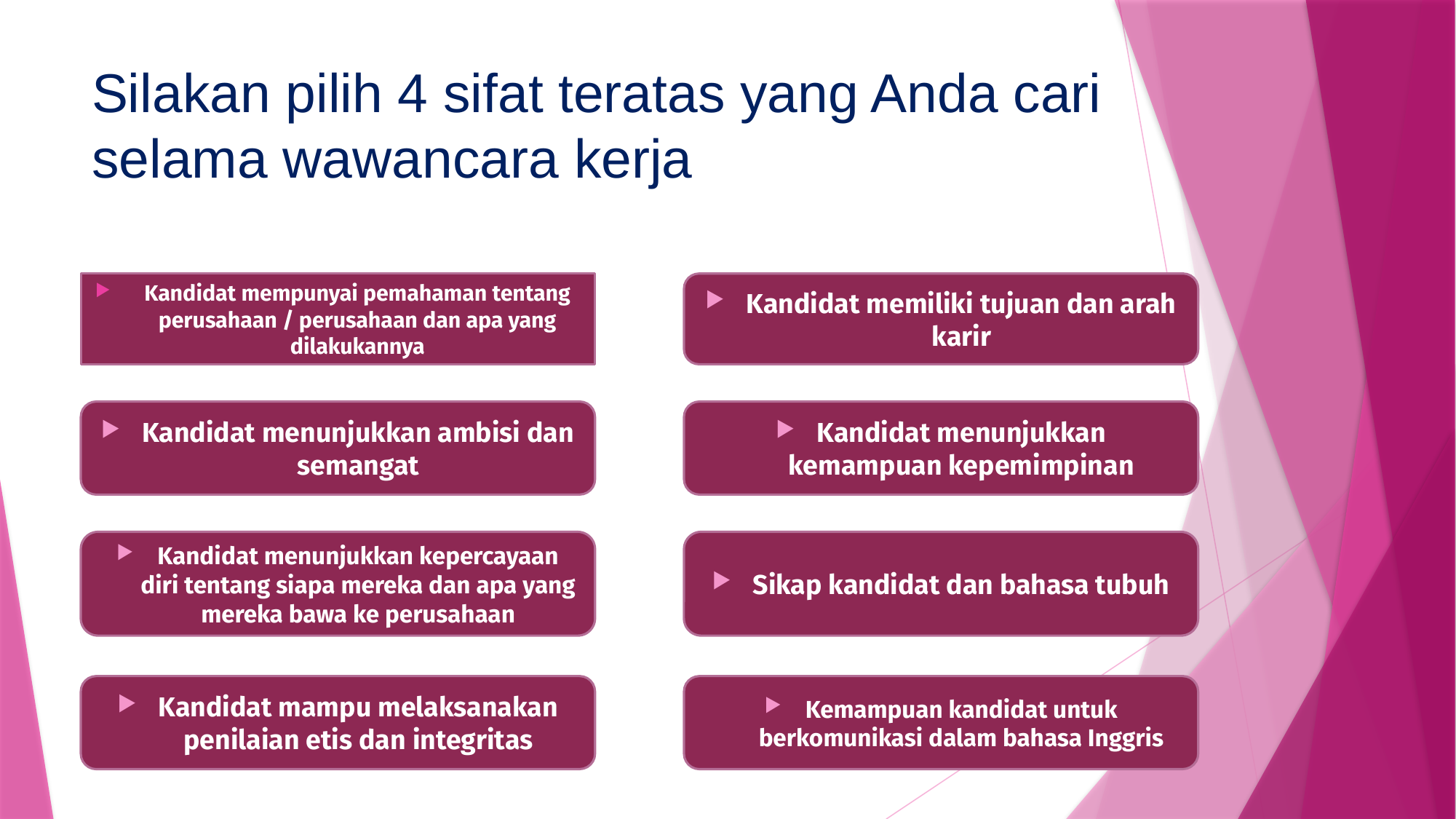

# Silakan pilih 4 sifat teratas yang Anda cari selama wawancara kerja
Kandidat mempunyai pemahaman tentang perusahaan / perusahaan dan apa yang dilakukannya
Kandidat memiliki tujuan dan arah karir
Kandidat menunjukkan ambisi dan semangat
Kandidat menunjukkan kemampuan kepemimpinan
Sikap kandidat dan bahasa tubuh
Kandidat menunjukkan kepercayaan diri tentang siapa mereka dan apa yang mereka bawa ke perusahaan
Kandidat mampu melaksanakan penilaian etis dan integritas
Kemampuan kandidat untuk berkomunikasi dalam bahasa Inggris